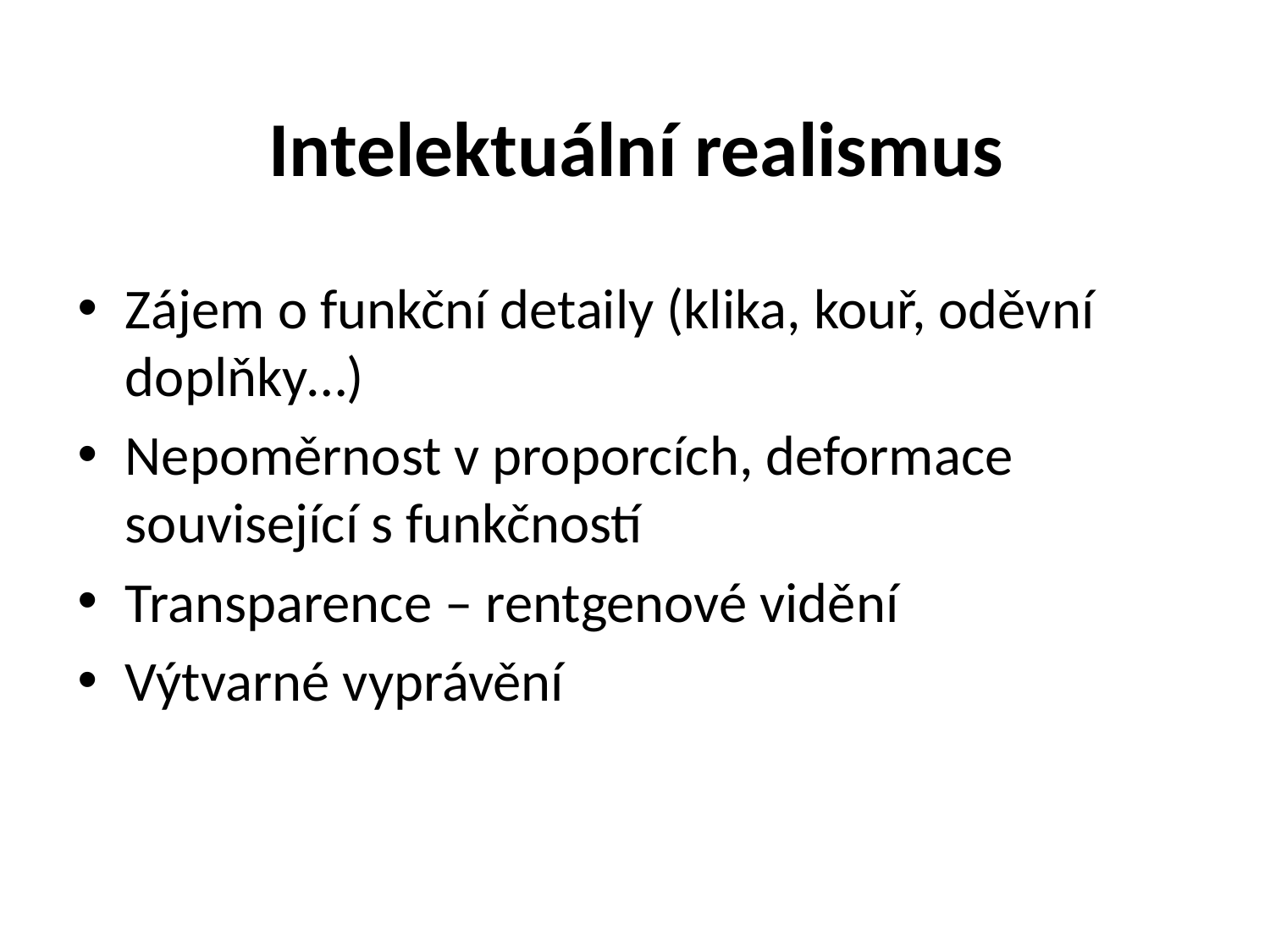

# Intelektuální realismus
Zájem o funkční detaily (klika, kouř, oděvní doplňky…)
Nepoměrnost v proporcích, deformace související s funkčností
Transparence – rentgenové vidění
Výtvarné vyprávění